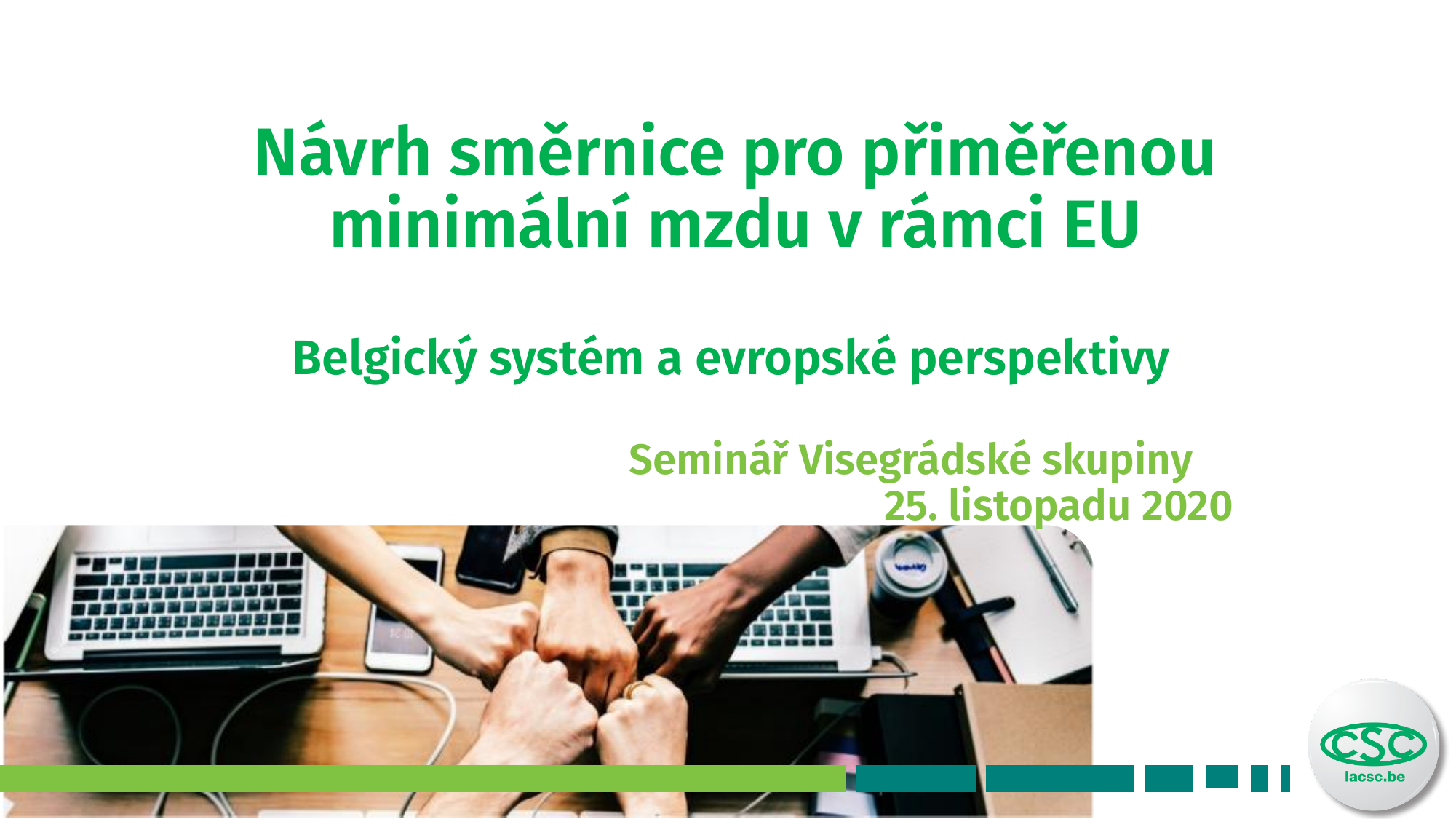

Návrh směrnice pro přiměřenou minimální mzdu v rámci EU

Belgický systém a evropské perspektivy

			   Seminář Visegrádské skupiny
						25. listopadu 2020